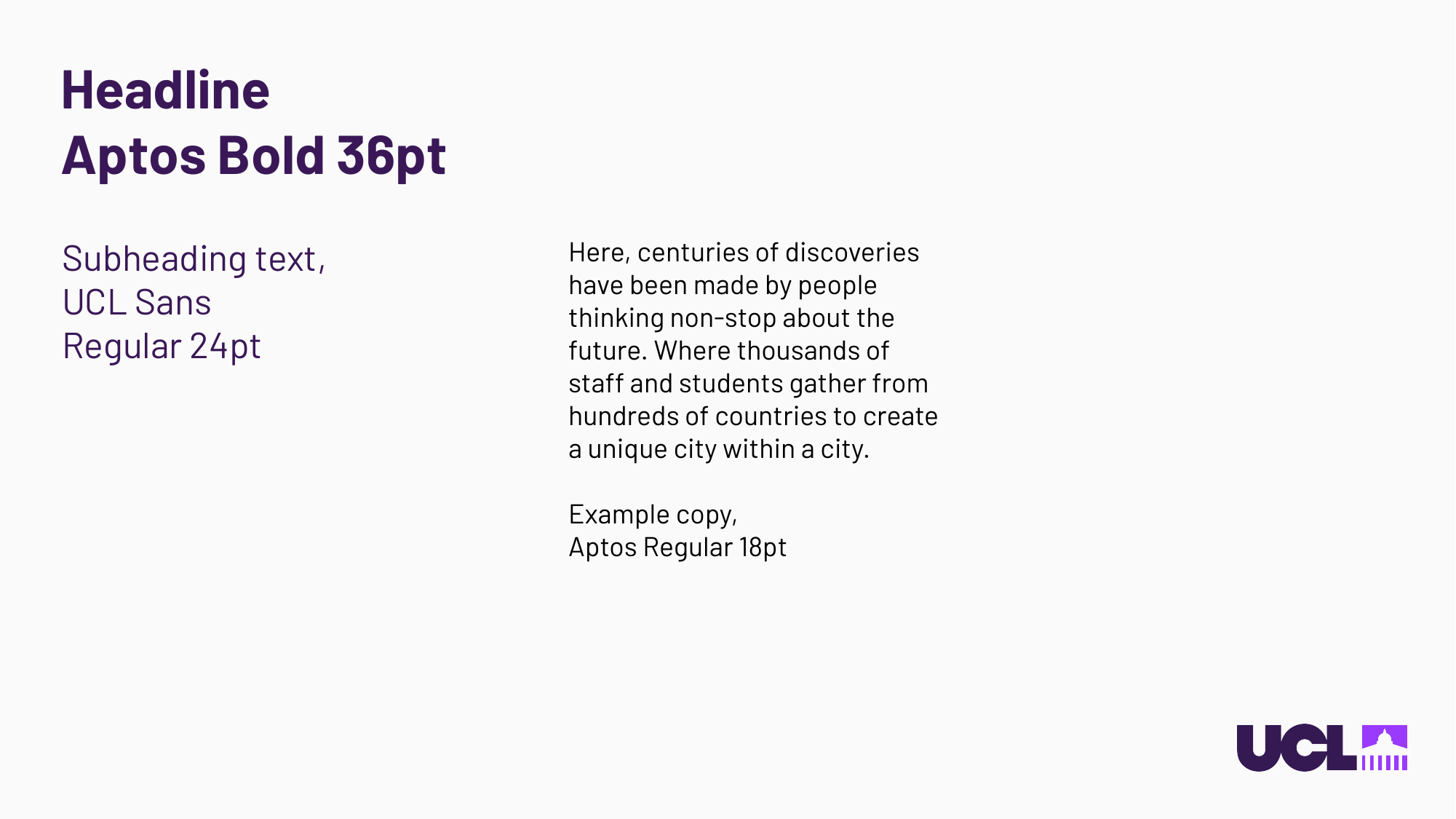

# Headline Aptos Bold 36pt
Subheading text,
UCL Sans
Regular 24pt
Here, centuries of discoveries have been made by people thinking non-stop about the future. Where thousands of staff and students gather from hundreds of countries to create a unique city within a city.

Example copy,
Aptos Regular 18pt